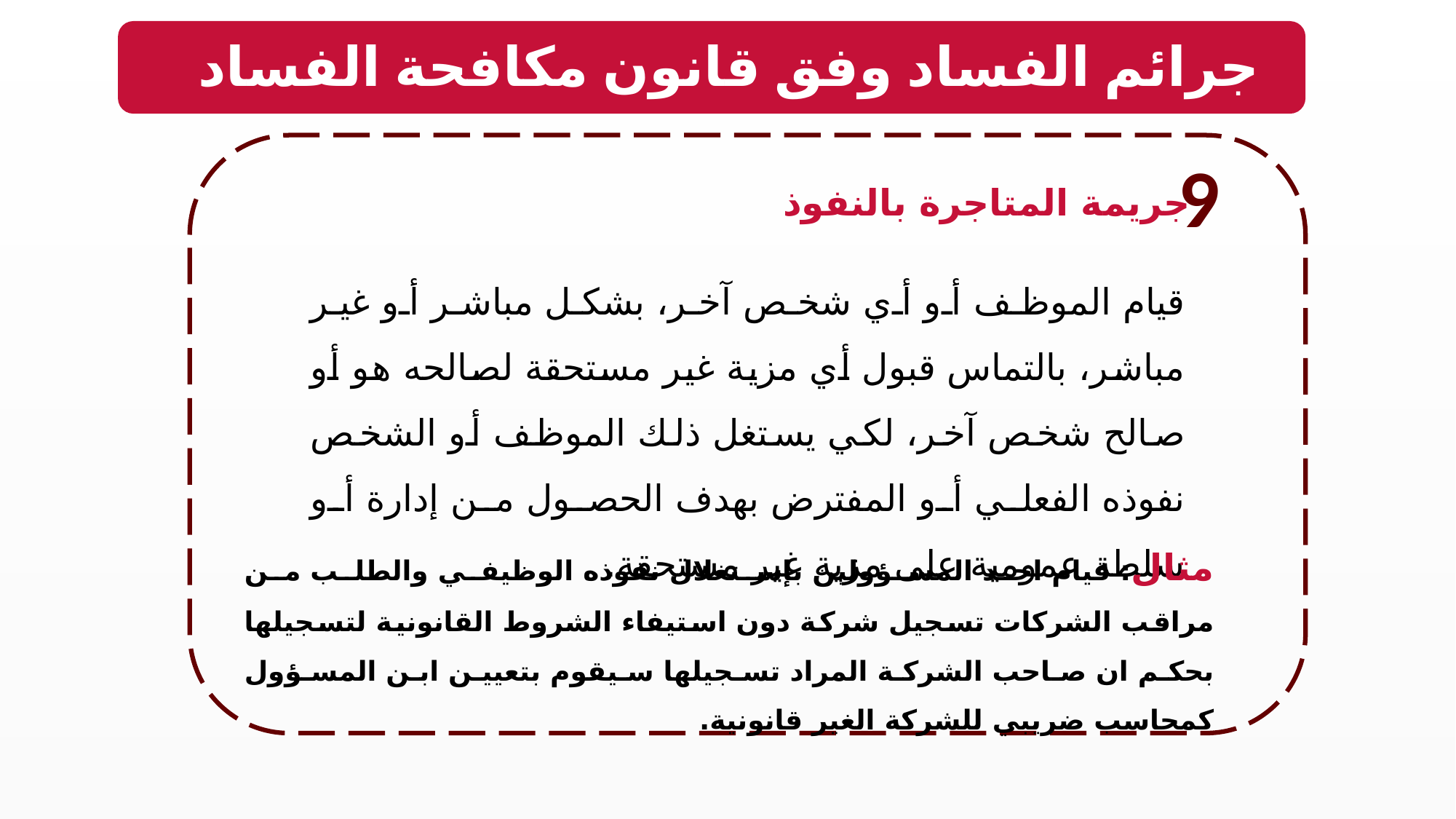

# جرائم الفساد وفق قانون مكافحة الفساد

9
جريمة المتاجرة بالنفوذ
قيام الموظف أو أي شخص آخر، بشكل مباشر أو غير مباشر، بالتماس قبول أي مزية غير مستحقة لصالحه هو أو صالح شخص آخر، لكي يستغل ذلك الموظف أو الشخص نفوذه الفعلي أو المفترض بهدف الحصول من إدارة أو سلطة عمومية على مزية غير مستحقة.

مثال: قيام احد المسؤولين بإستغلال نفوذه الوظيفي والطلب من مراقب الشركات تسجيل شركة دون استيفاء الشروط القانونية لتسجيلها بحكم ان صاحب الشركة المراد تسجيلها سيقوم بتعيين ابن المسؤول كمحاسب ضريبي للشركة الغير قانونية.